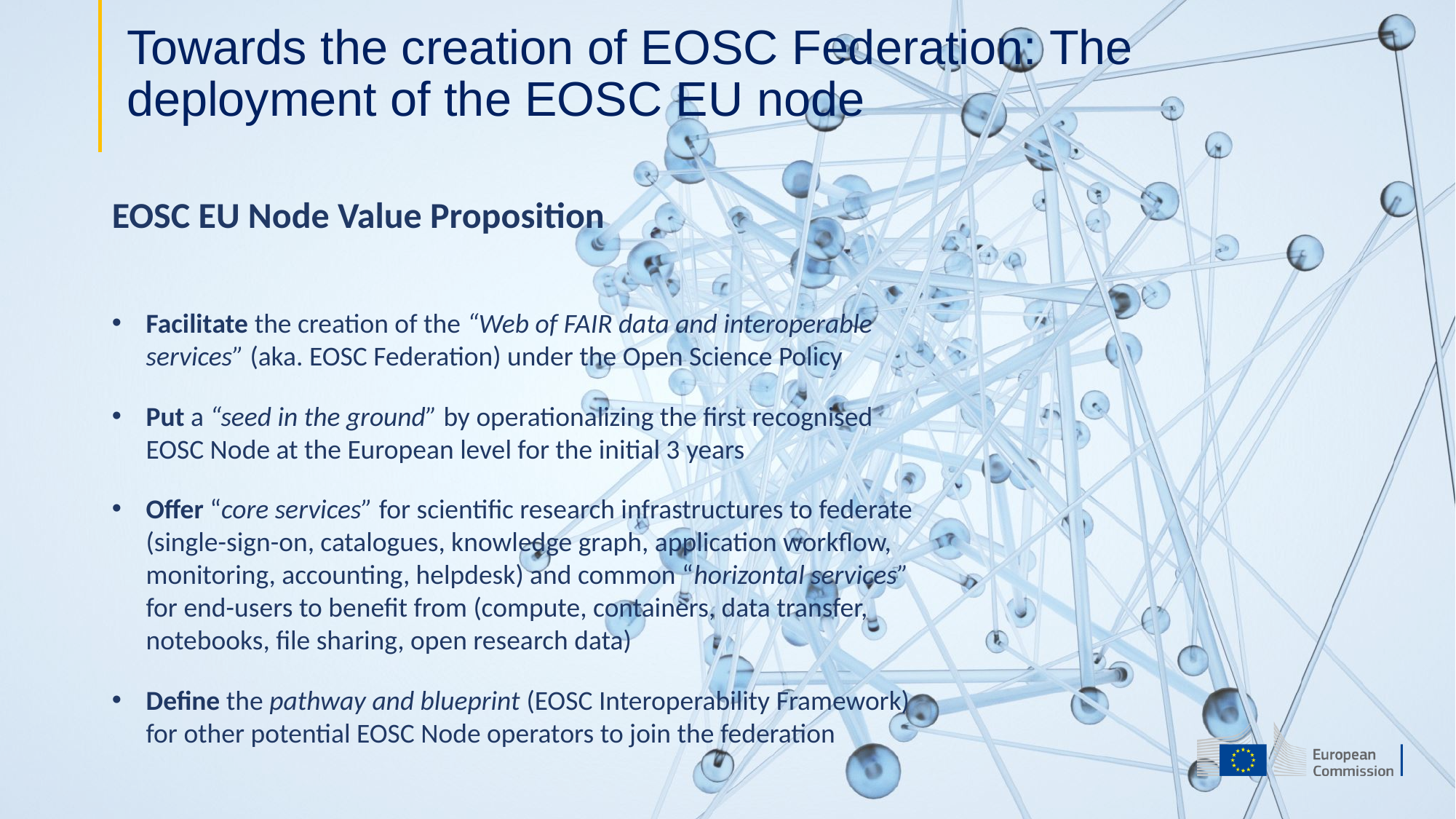

# Towards the creation of EOSC Federation: The deployment of the EOSC EU node
EOSC EU Node Value Proposition
Facilitate the creation of the “Web of FAIR data and interoperable services” (aka. EOSC Federation) under the Open Science Policy
Put a “seed in the ground” by operationalizing the first recognised EOSC Node at the European level for the initial 3 years
Offer “core services” for scientific research infrastructures to federate (single-sign-on, catalogues, knowledge graph, application workflow, monitoring, accounting, helpdesk) and common “horizontal services” for end-users to benefit from (compute, containers, data transfer, notebooks, file sharing, open research data)
Define the pathway and blueprint (EOSC Interoperability Framework) for other potential EOSC Node operators to join the federation